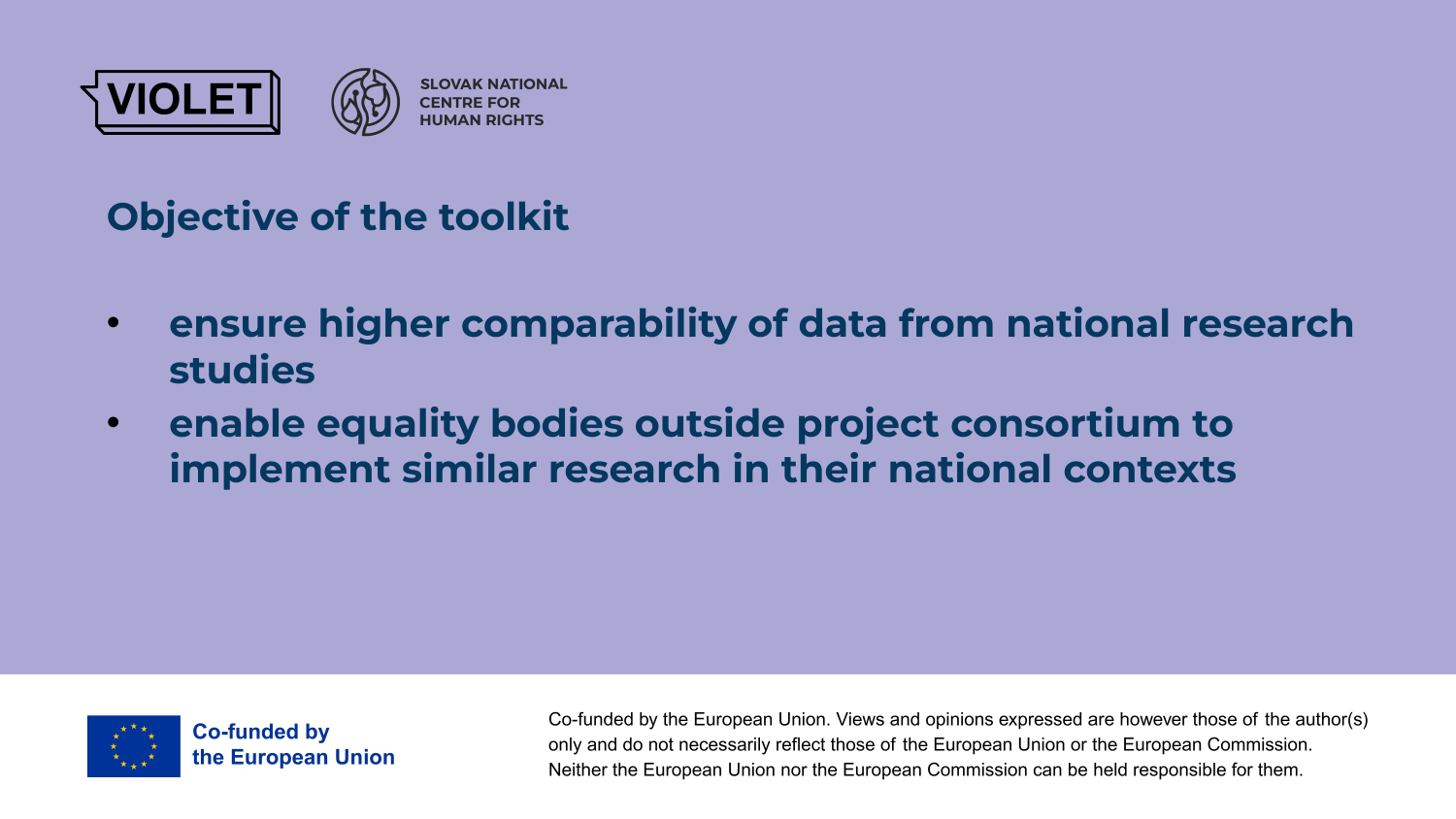

Objective of the toolkit

ensure higher comparability of data from national research studies
enable equality bodies outside project consortium to implement similar research in their national contexts